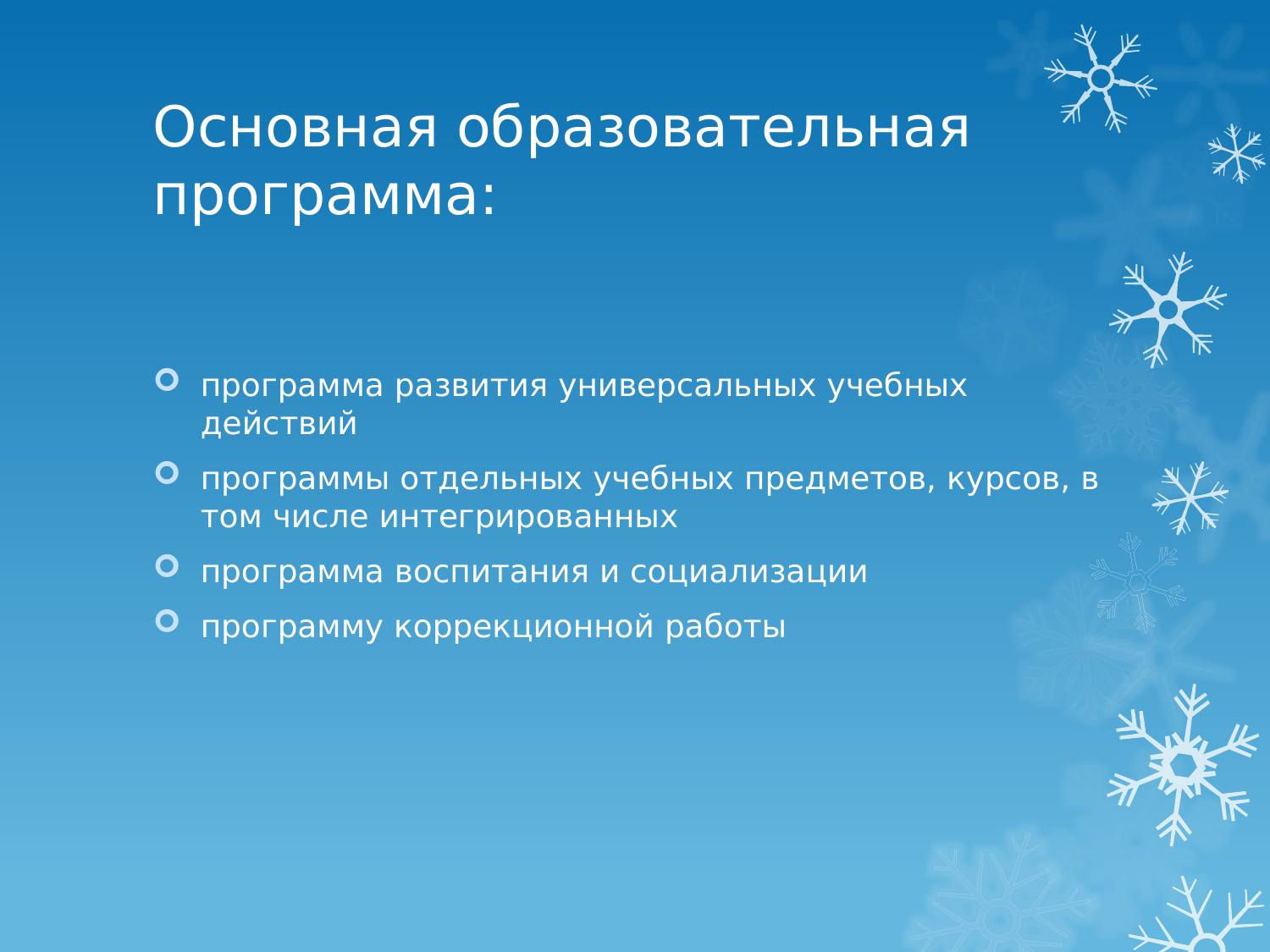

# Основная образовательная программа:
программа развития универсальных учебных действий
программы отдельных учебных предметов, курсов, в том числе интегрированных
программа воспитания и социализации
программу коррекционной работы